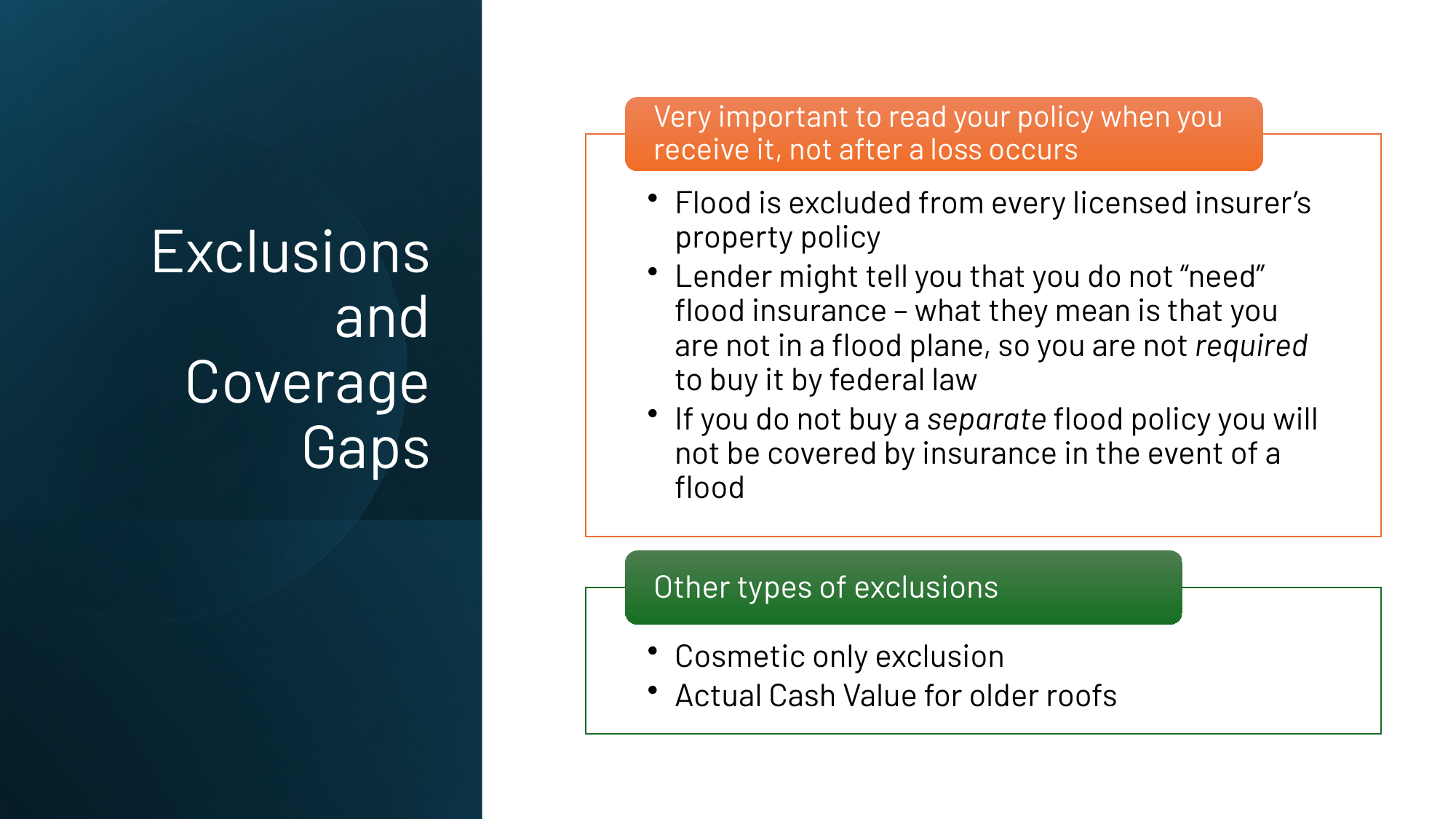

Flood is excluded from every licensed insurer’s property policy
Lender might tell you that you do not “need” flood insurance – what they mean is that you are not in a flood plane, so you are not required to buy it by federal law
If you do not buy a separate flood policy you will not be covered by insurance in the event of a flood
Very important to read your policy when you receive it, not after a loss occurs
Cosmetic only exclusion
Actual Cash Value for older roofs
Other types of exclusions

# Exclusions and Coverage Gaps